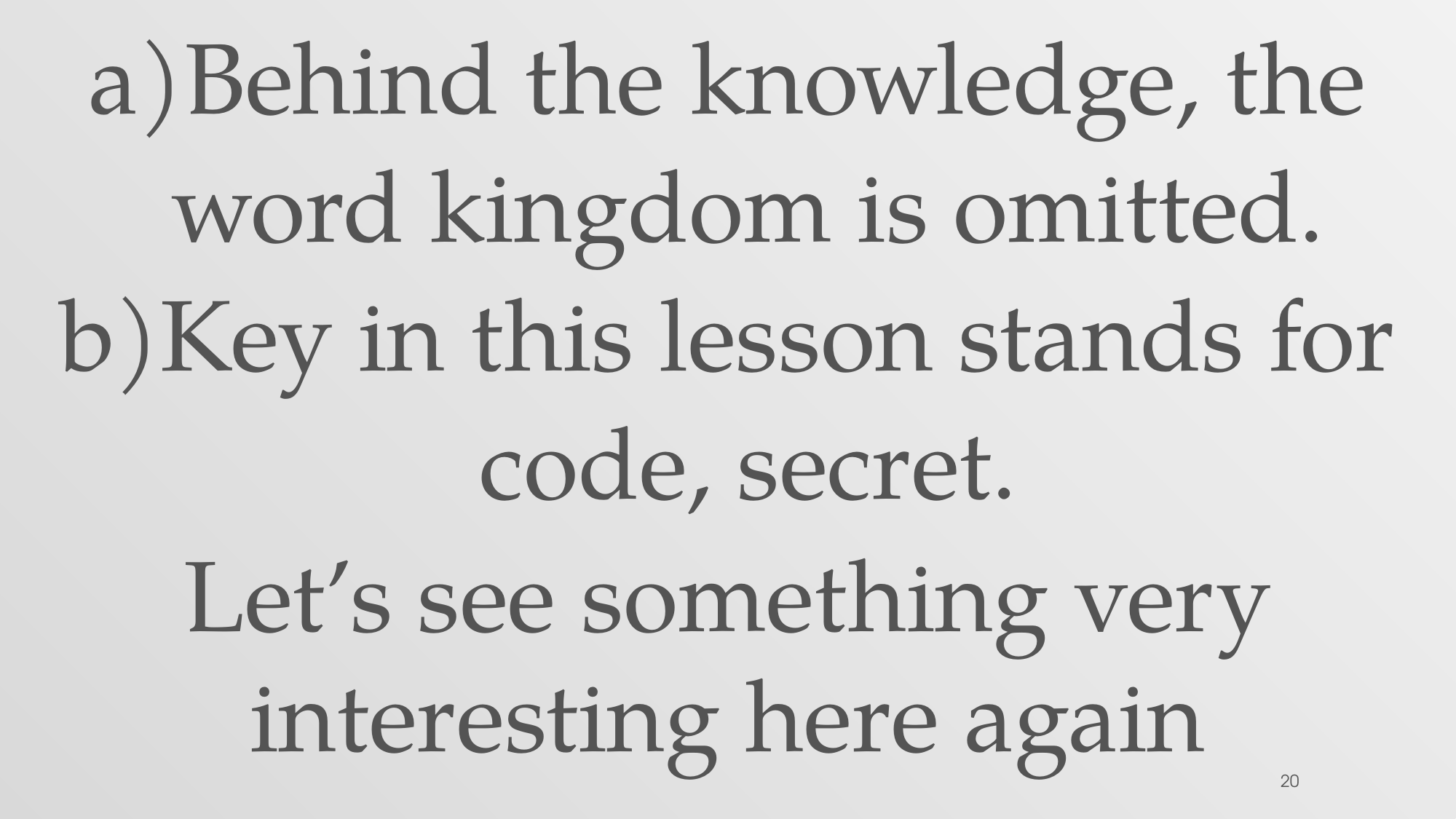

Behind the knowledge, the word kingdom is omitted.
Key in this lesson stands for code, secret.
Let’s see something very interesting here again
20